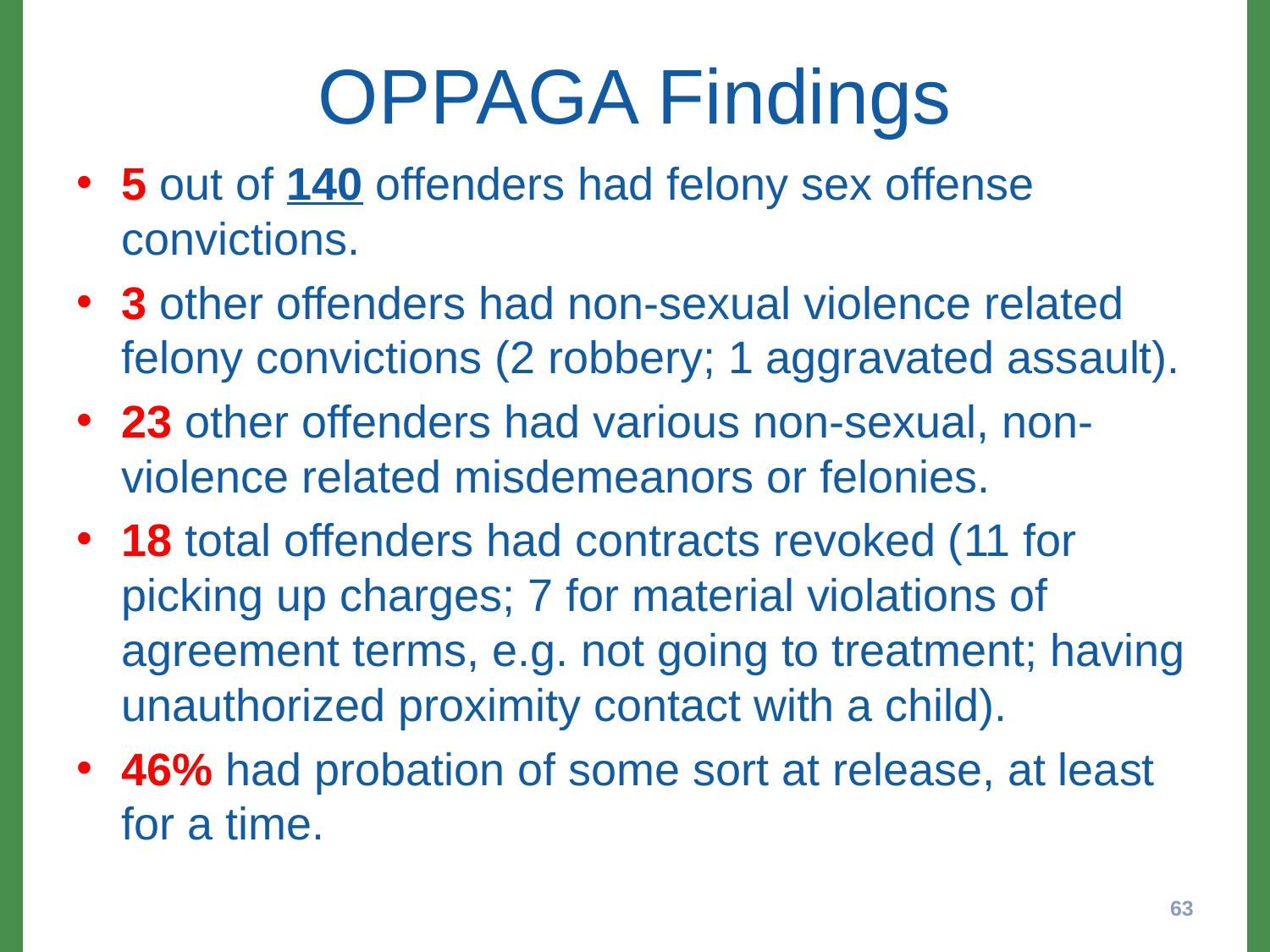

# OPPAGA Findings
5 out of 140 offenders had felony sex offense convictions.
3 other offenders had non-sexual violence related felony convictions (2 robbery; 1 aggravated assault).
23 other offenders had various non-sexual, non-violence related misdemeanors or felonies.
18 total offenders had contracts revoked (11 for picking up charges; 7 for material violations of agreement terms, e.g. not going to treatment; having unauthorized proximity contact with a child).
46% had probation of some sort at release, at least for a time.
63